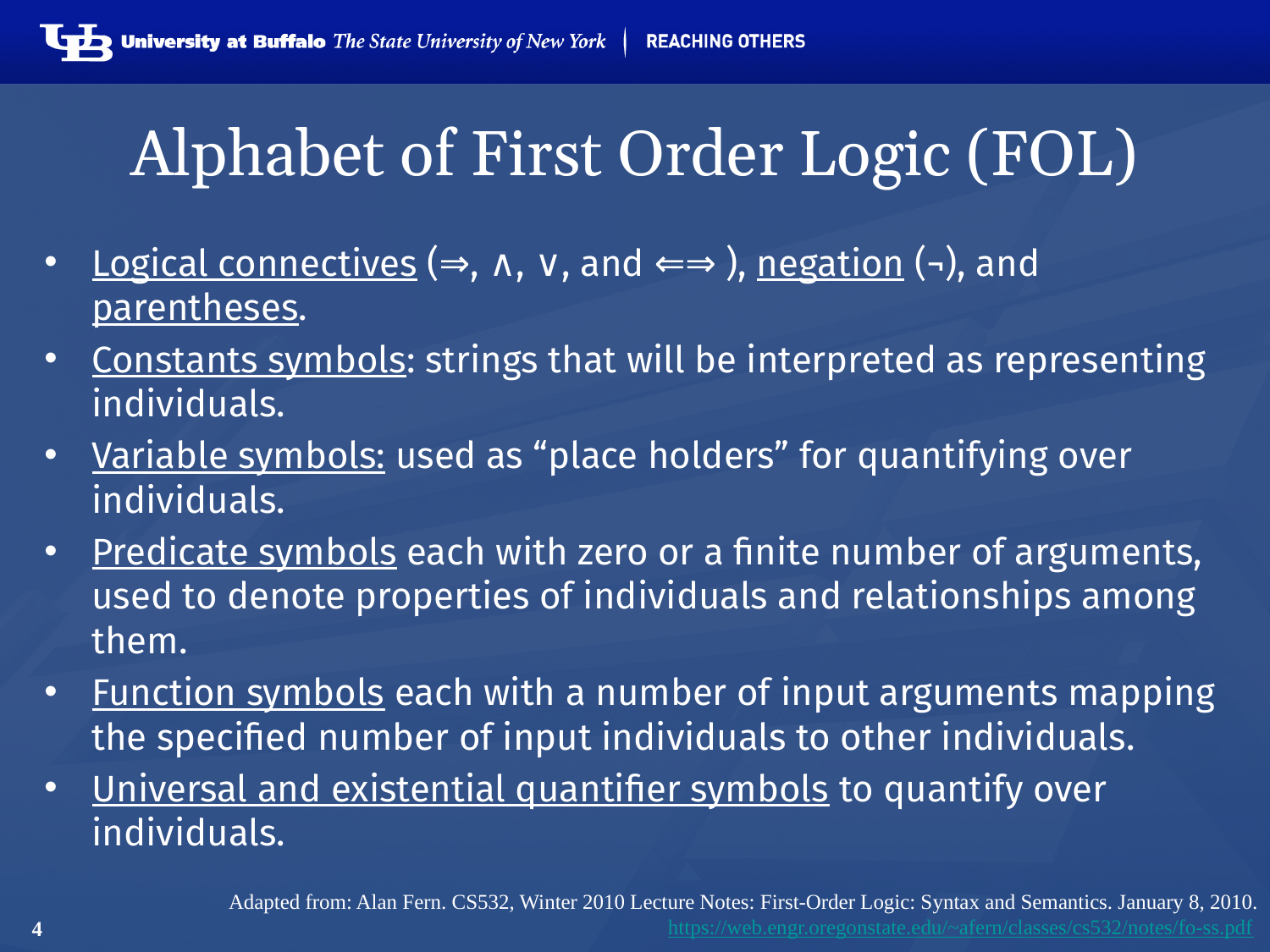

# Alphabet of First Order Logic (FOL)
Logical connectives (⇒, ∧, ∨, and ⇐⇒ ), negation (¬), and parentheses.
Constants symbols: strings that will be interpreted as representing individuals.
Variable symbols: used as “place holders” for quantifying over individuals.
Predicate symbols each with zero or a finite number of arguments, used to denote properties of individuals and relationships among them.
Function symbols each with a number of input arguments mapping the specified number of input individuals to other individuals.
Universal and existential quantifier symbols to quantify over individuals.
Adapted from: Alan Fern. CS532, Winter 2010 Lecture Notes: First-Order Logic: Syntax and Semantics. January 8, 2010. https://web.engr.oregonstate.edu/~afern/classes/cs532/notes/fo-ss.pdf
4